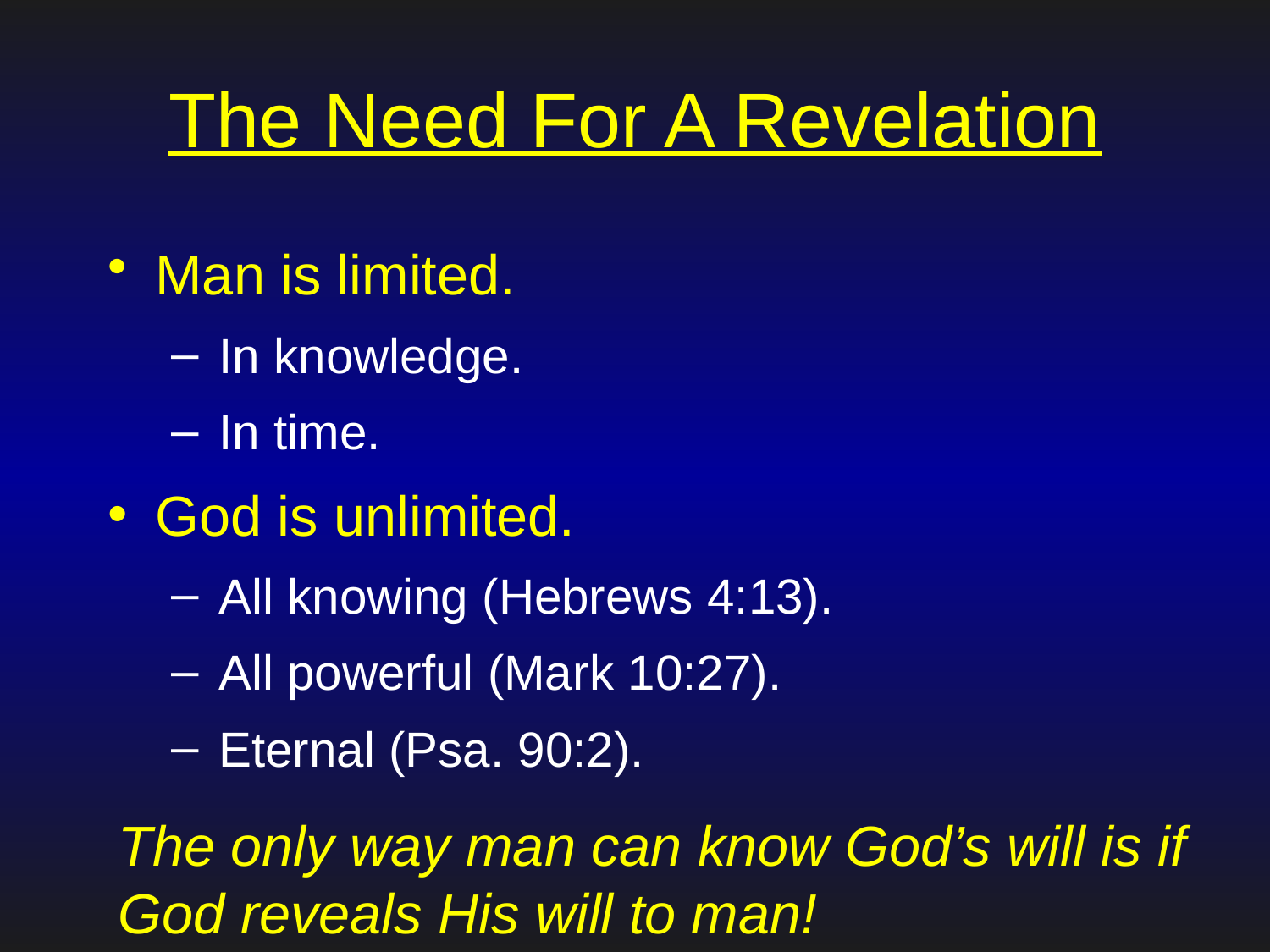

# The Need For A Revelation
Man is limited.
In knowledge.
In time.
God is unlimited.
All knowing (Hebrews 4:13).
All powerful (Mark 10:27).
Eternal (Psa. 90:2).
The only way man can know God’s will is if God reveals His will to man!